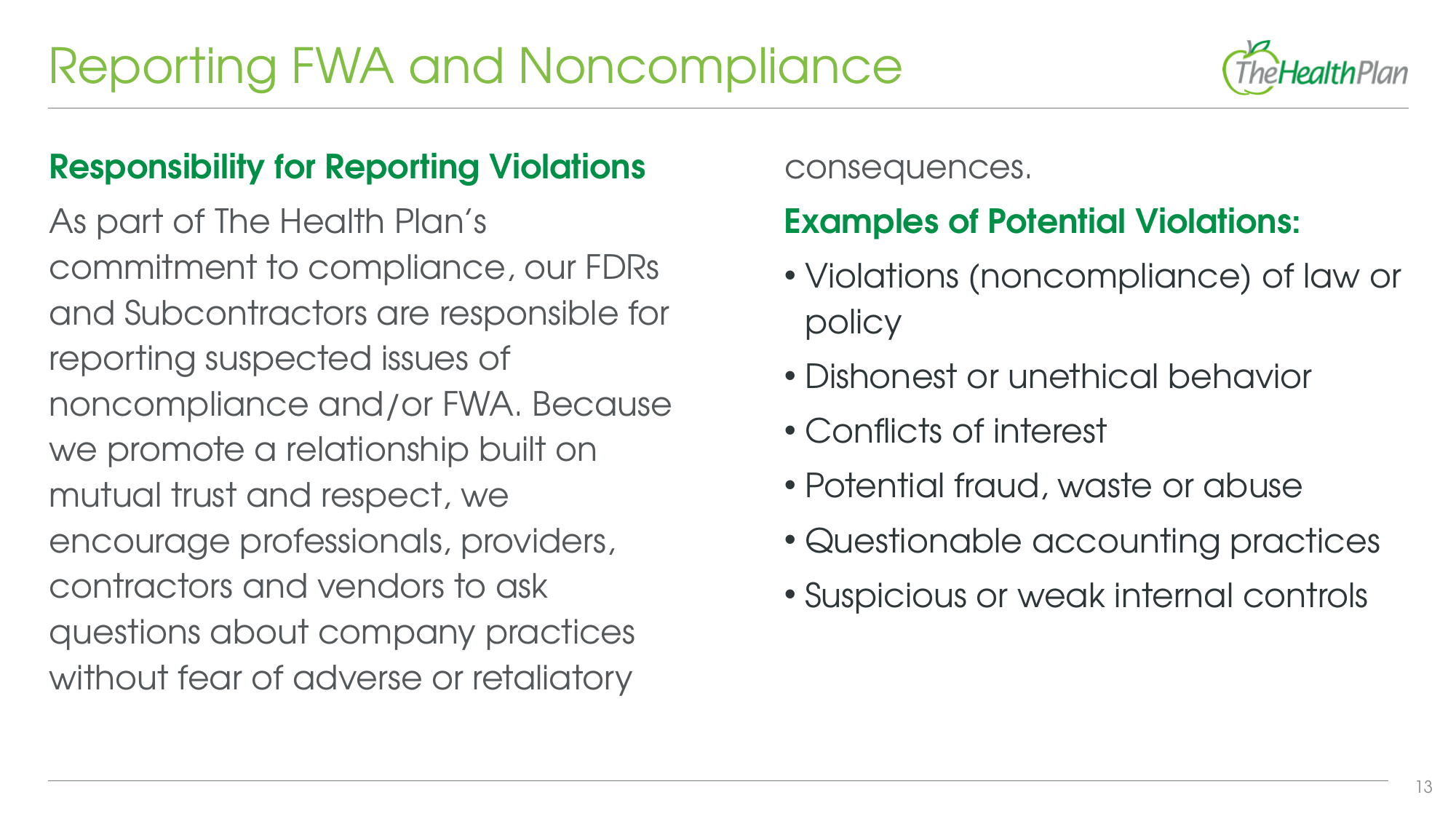

# Reporting FWA and Noncompliance
Responsibility for Reporting Violations
As part of The Health Plan’s commitment to compliance, our FDRs and Subcontractors are responsible for reporting suspected issues of noncompliance and/or FWA. Because we promote a relationship built on mutual trust and respect, we encourage professionals, providers, contractors and vendors to ask questions about company practices without fear of adverse or retaliatory consequences.
Examples of Potential Violations:
Violations (noncompliance) of law or policy
Dishonest or unethical behavior
Conflicts of interest
Potential fraud, waste or abuse
Questionable accounting practices
Suspicious or weak internal controls
13